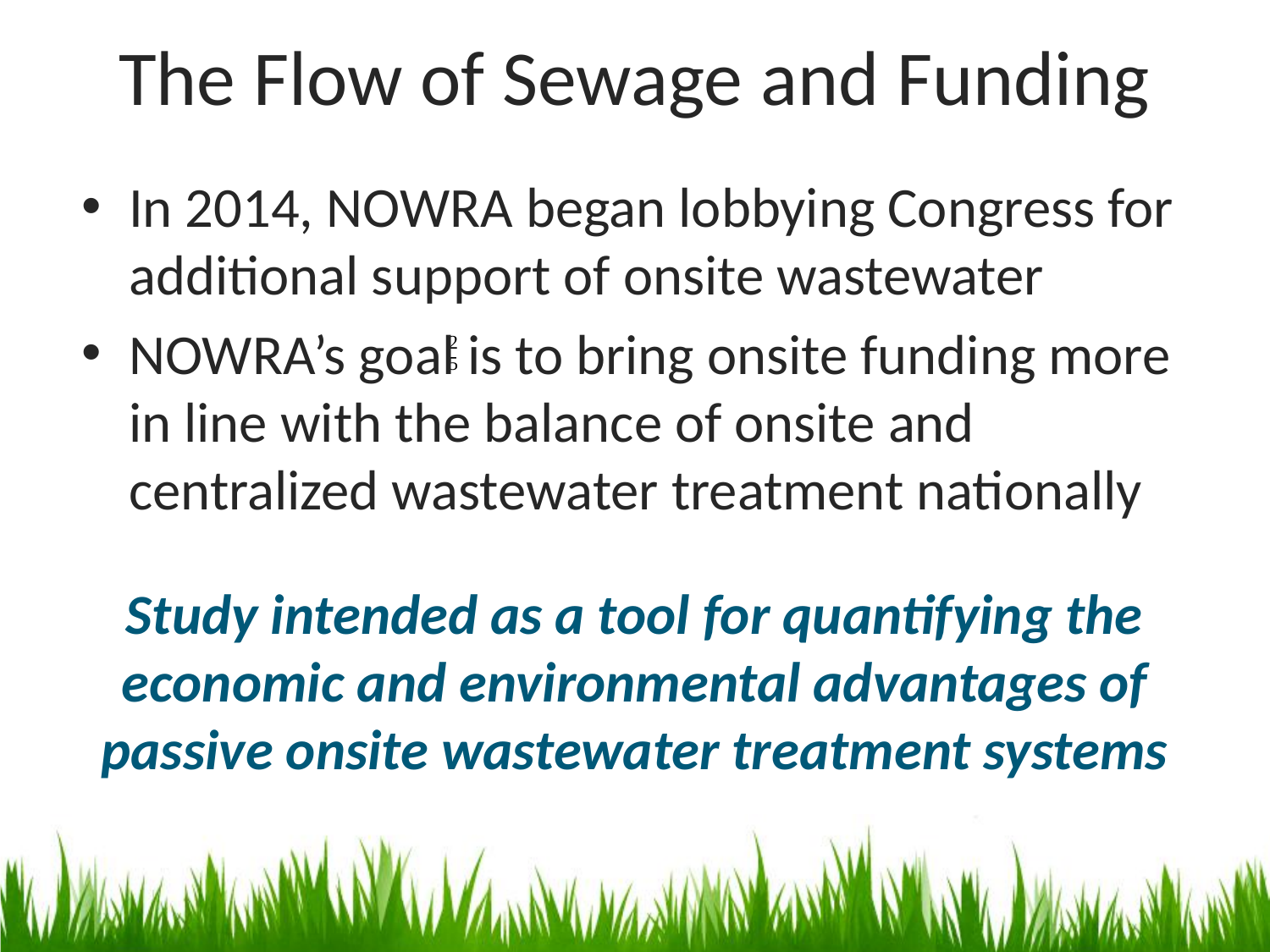

The Flow of Sewage and Funding
In 2014, NOWRA began lobbying Congress for additional support of onsite wastewater
NOWRA’s goal is to bring onsite funding more in line with the balance of onsite and centralized wastewater treatment nationally

[unsupported chart]

Study intended as a tool for quantifying the economic and environmental advantages of passive onsite wastewater treatment systems